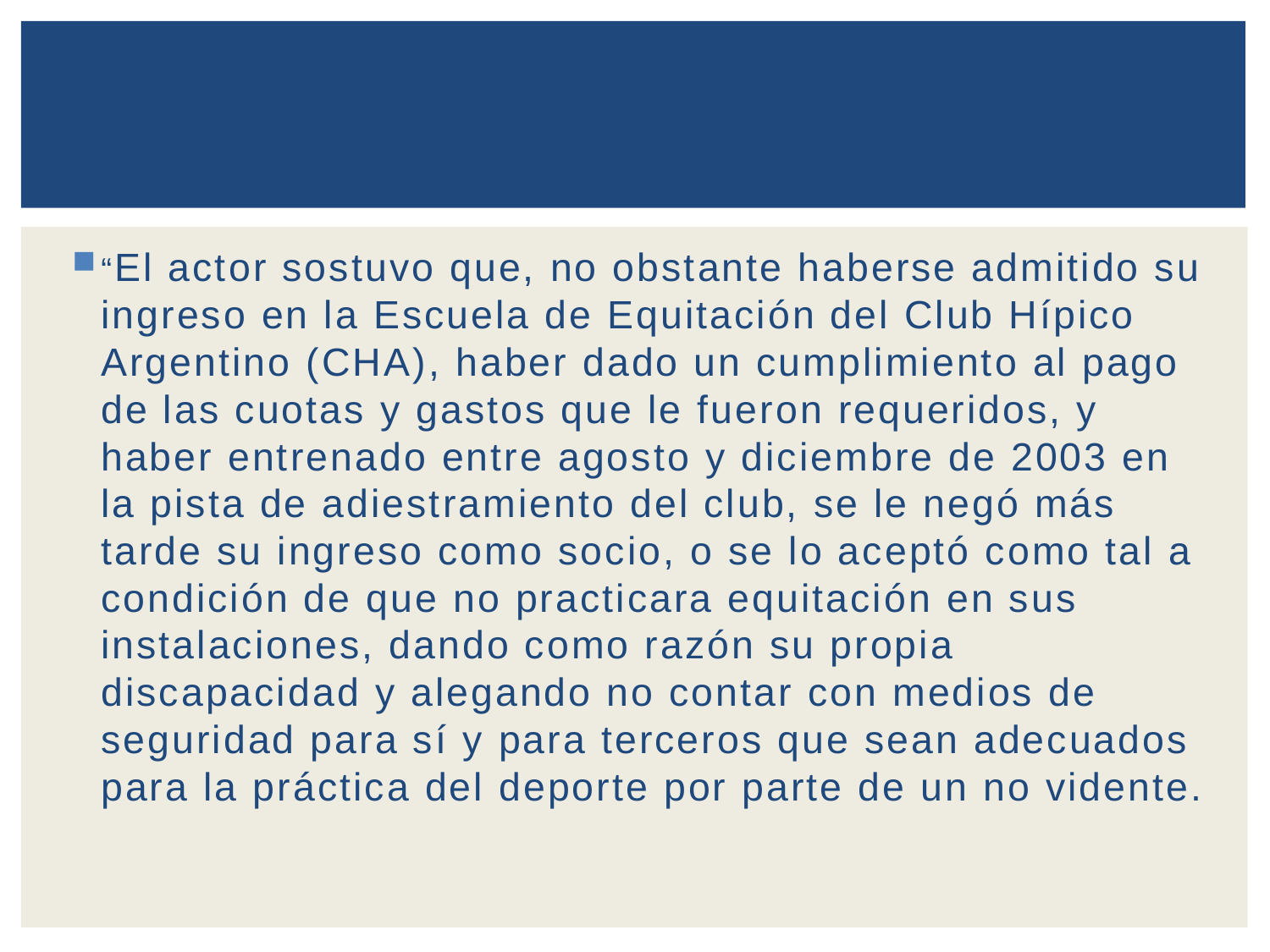

“El actor sostuvo que, no obstante haberse admitido su ingreso en la Escuela de Equitación del Club Hípico Argentino (CHA), haber dado un cumplimiento al pago de las cuotas y gastos que le fueron requeridos, y haber entrenado entre agosto y diciembre de 2003 en la pista de adiestramiento del club, se le negó más tarde su ingreso como socio, o se lo aceptó como tal a condición de que no practicara equitación en sus instalaciones, dando como razón su propia discapacidad y alegando no contar con medios de seguridad para sí y para terceros que sean adecuados para la práctica del deporte por parte de un no vidente.